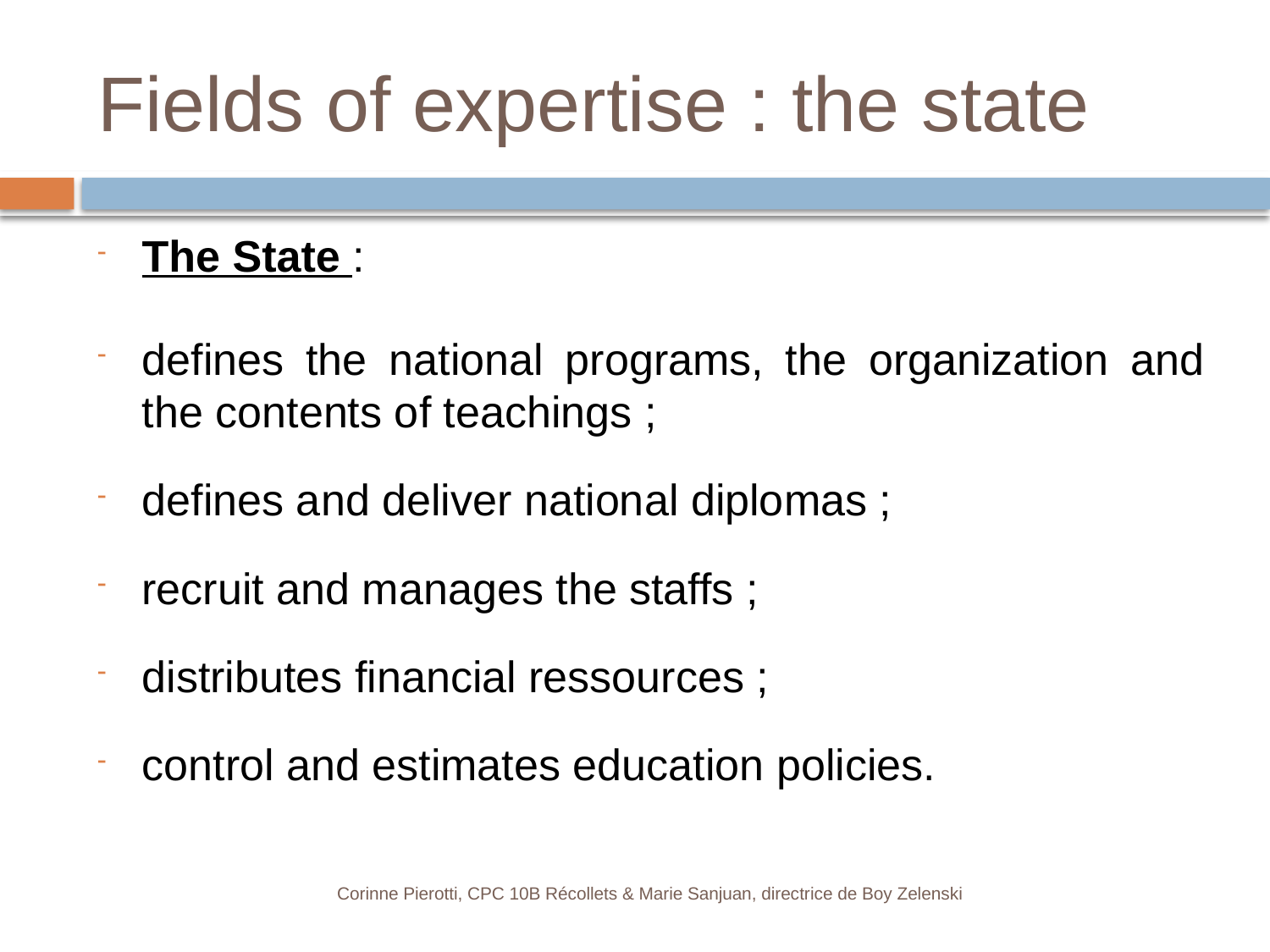

# Fields of expertise : the state
The State :

defines the national programs, the organization and the contents of teachings ;

defines and deliver national diplomas ;

recruit and manages the staffs ;

distributes financial ressources ;

control and estimates education policies.
Corinne Pierotti, CPC 10B Récollets & Marie Sanjuan, directrice de Boy Zelenski